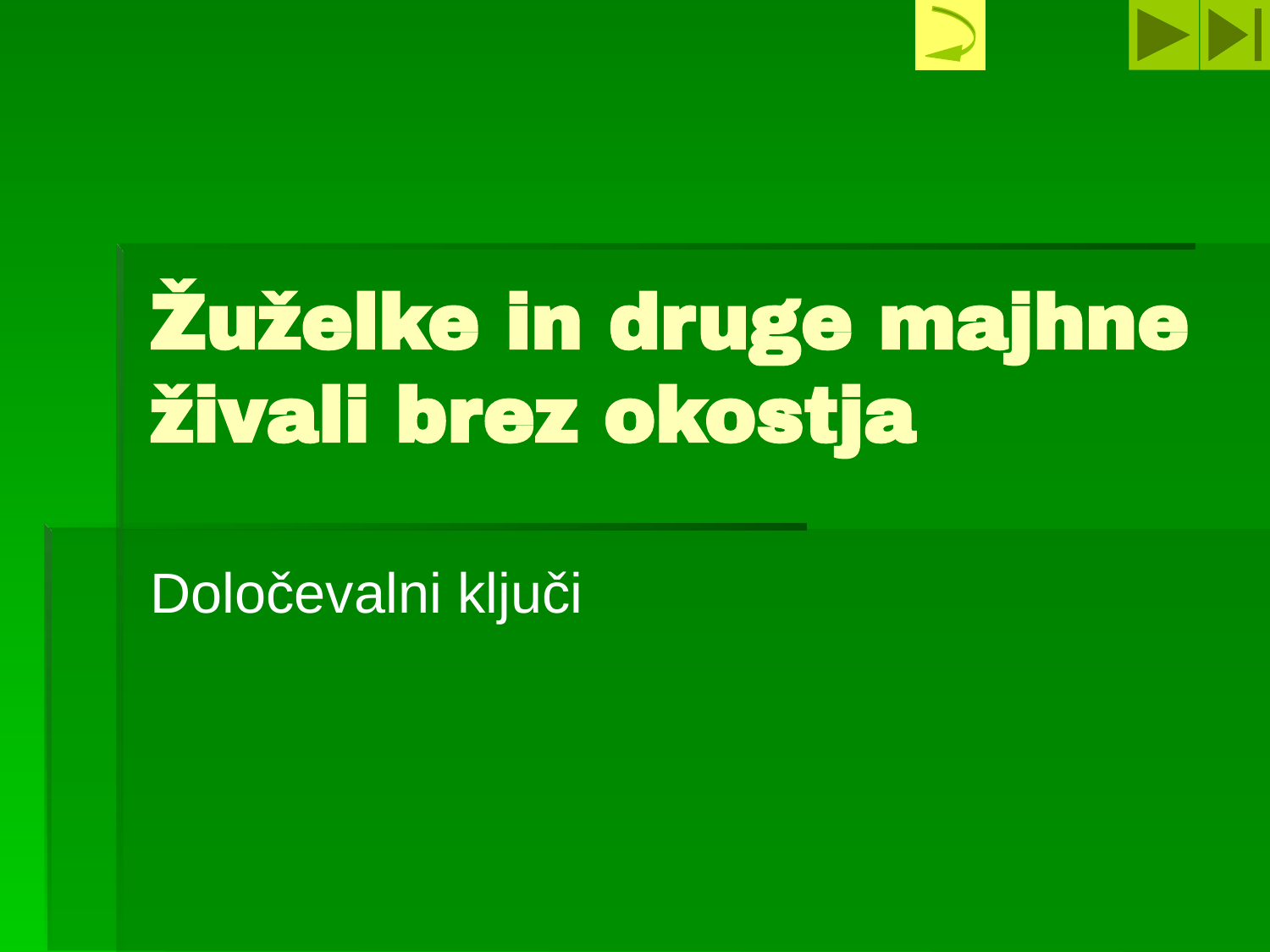

# Žuželke in druge majhne živali brez okostja
Določevalni ključi